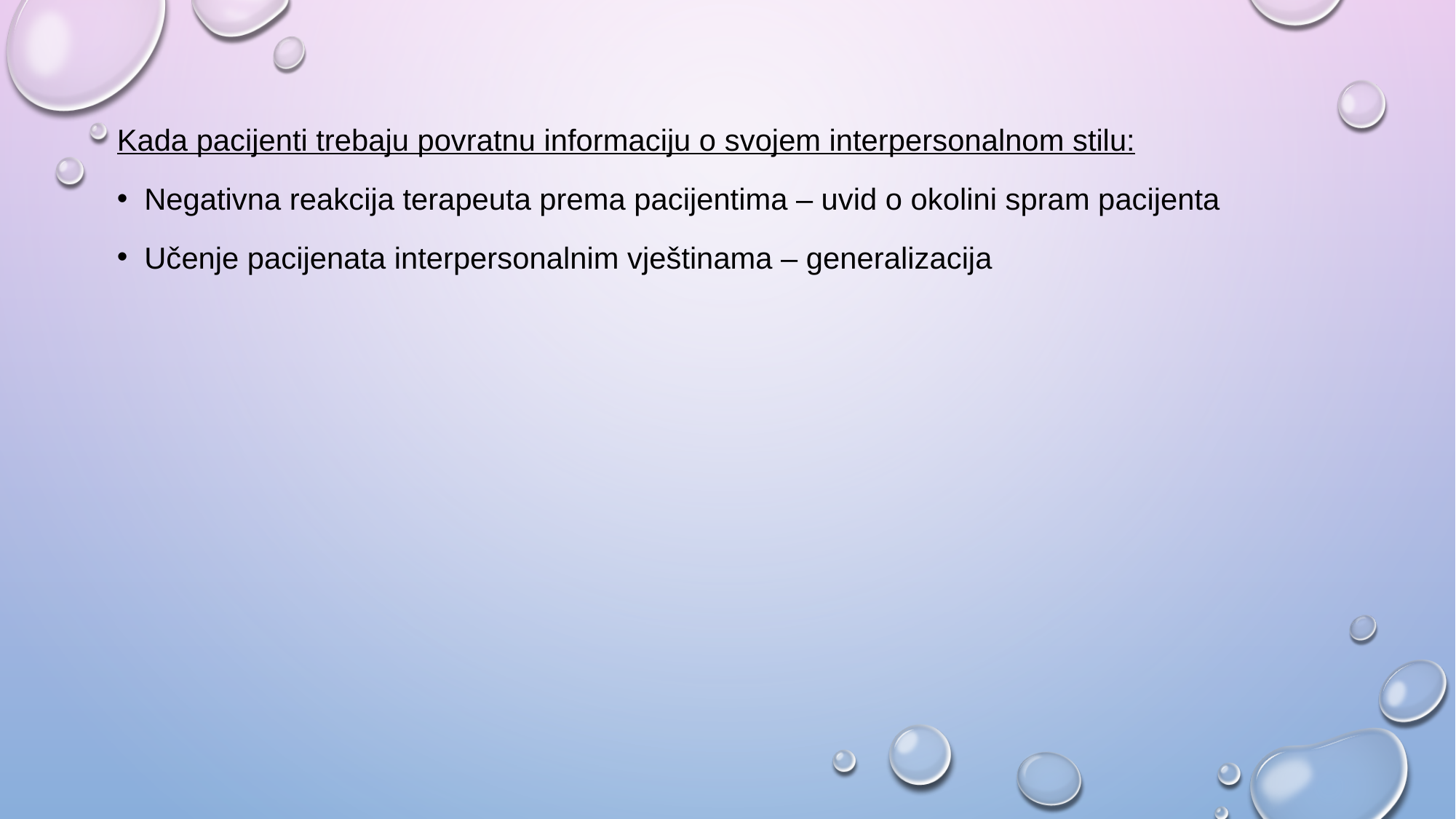

Kada pacijenti trebaju povratnu informaciju o svojem interpersonalnom stilu:
Negativna reakcija terapeuta prema pacijentima – uvid o okolini spram pacijenta
Učenje pacijenata interpersonalnim vještinama – generalizacija